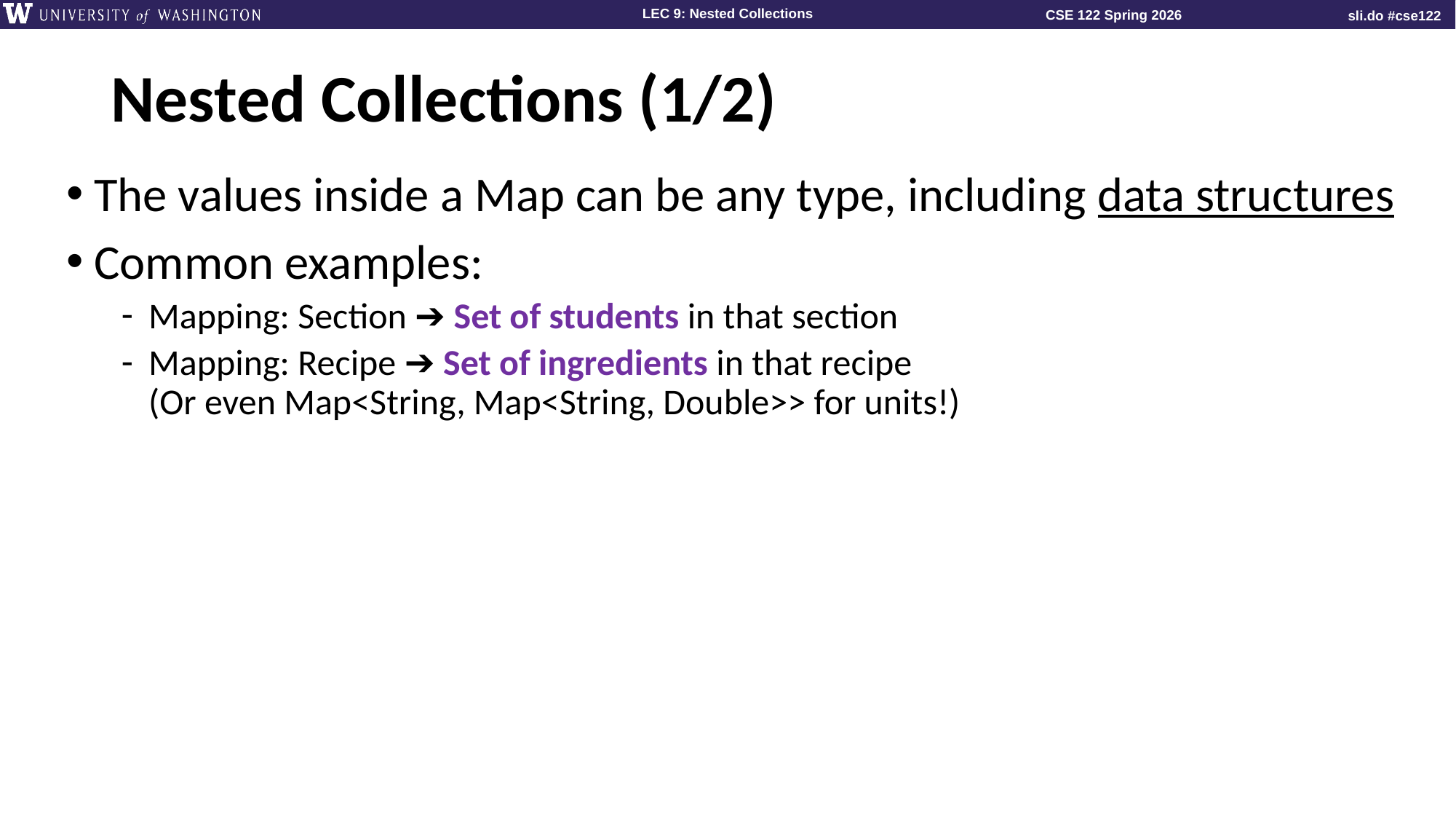

# Nested Collections (1/2)
The values inside a Map can be any type, including data structures
Common examples:
Mapping: Section ➔ Set of students in that section
Mapping: Recipe ➔ Set of ingredients in that recipe
(Or even Map<String, Map<String, Double>> for units!)